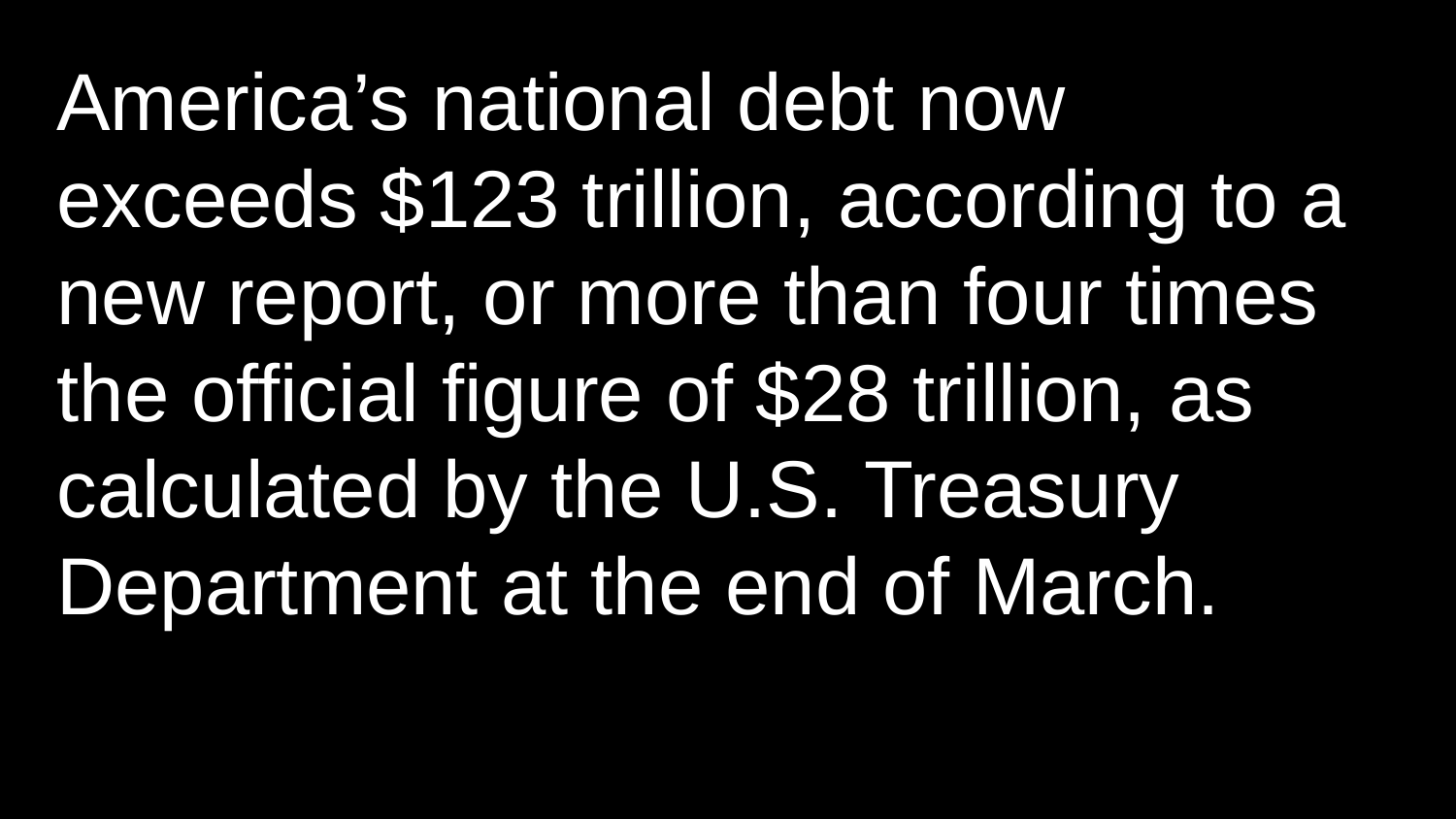

America’s national debt now exceeds $123 trillion, according to a new report, or more than four times the official figure of $28 trillion, as calculated by the U.S. Treasury Department at the end of March.